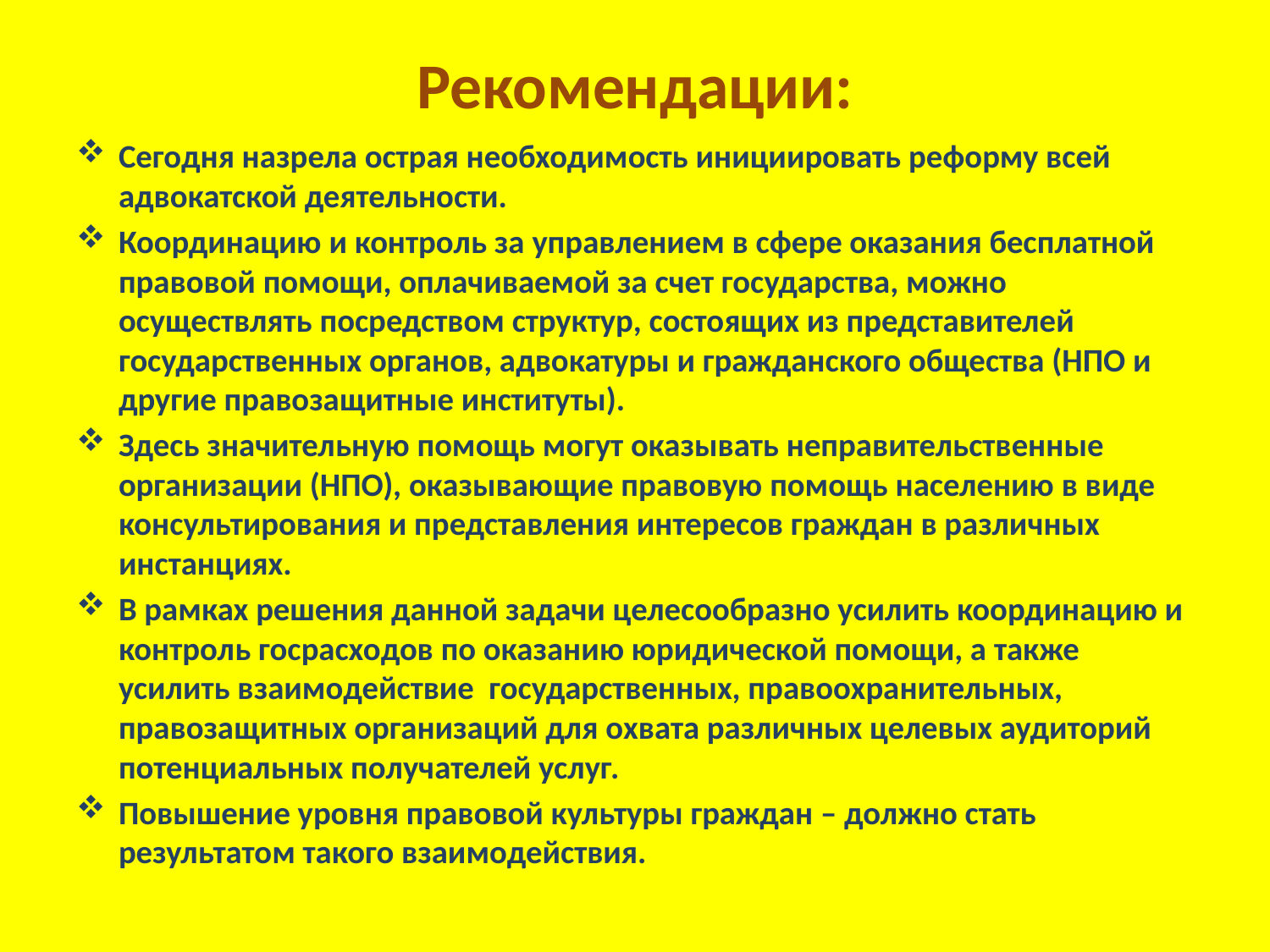

# Рекомендации:
Сегодня назрела острая необходимость инициировать реформу всей адвокатской деятельности.
Координацию и контроль за управлением в сфере оказания бесплатной правовой помощи, оплачиваемой за счет государства, можно осуществлять посредством структур, состоящих из представителей государственных органов, адвокатуры и гражданского общества (НПО и другие правозащитные институты).
Здесь значительную помощь могут оказывать неправительственные организации (НПО), оказывающие правовую помощь населению в виде консультирования и представления интересов граждан в различных инстанциях.
В рамках решения данной задачи целесообразно усилить координацию и контроль госрасходов по оказанию юридической помощи, а также усилить взаимодействие  государственных, правоохранительных, правозащитных организаций для охвата различных целевых аудиторий потенциальных получателей услуг.
Повышение уровня правовой культуры граждан – должно стать результатом такого взаимодействия.